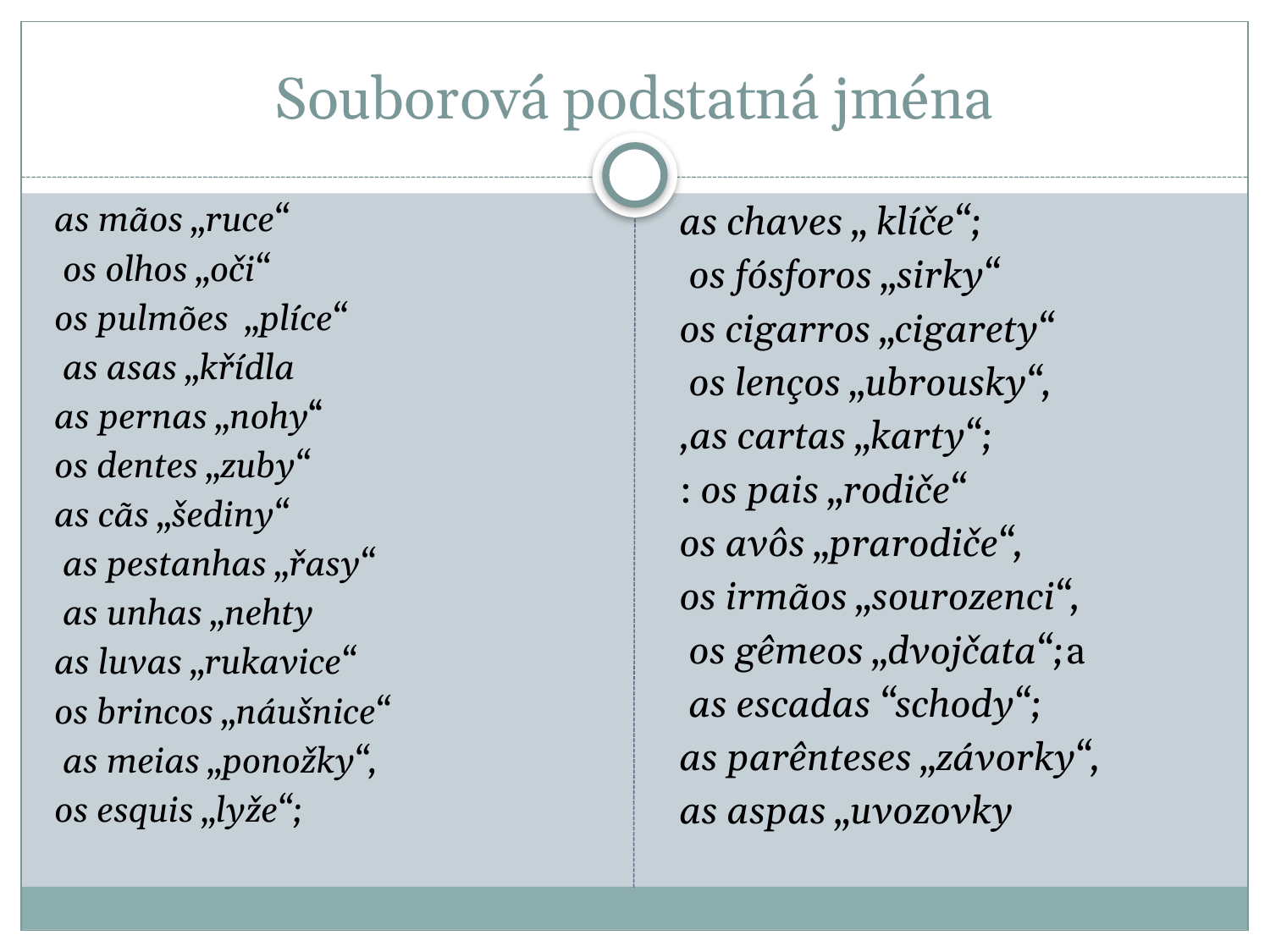

# Souborová podstatná jména
as mãos „ruce“
 os olhos „oči“
os pulmões  „plíce“
 as asas „křídla
as pernas „nohy“
os dentes „zuby“
as cãs „šediny“
 as pestanhas „řasy“
 as unhas „nehty
as luvas „rukavice“
os brincos „náušnice“
 as meias „ponožky“,
os esquis „lyže“;
as chaves „ klíče“;
 os fósforos „sirky“
os cigarros „cigarety“
 os lenços „ubrousky“,
,as cartas „karty“;
: os pais „rodiče“
os avôs „prarodiče“,
os irmãos „sourozenci“,
 os gêmeos „dvojčata“;a
 as escadas “schody“;
as parênteses „závorky“,
as aspas „uvozovky